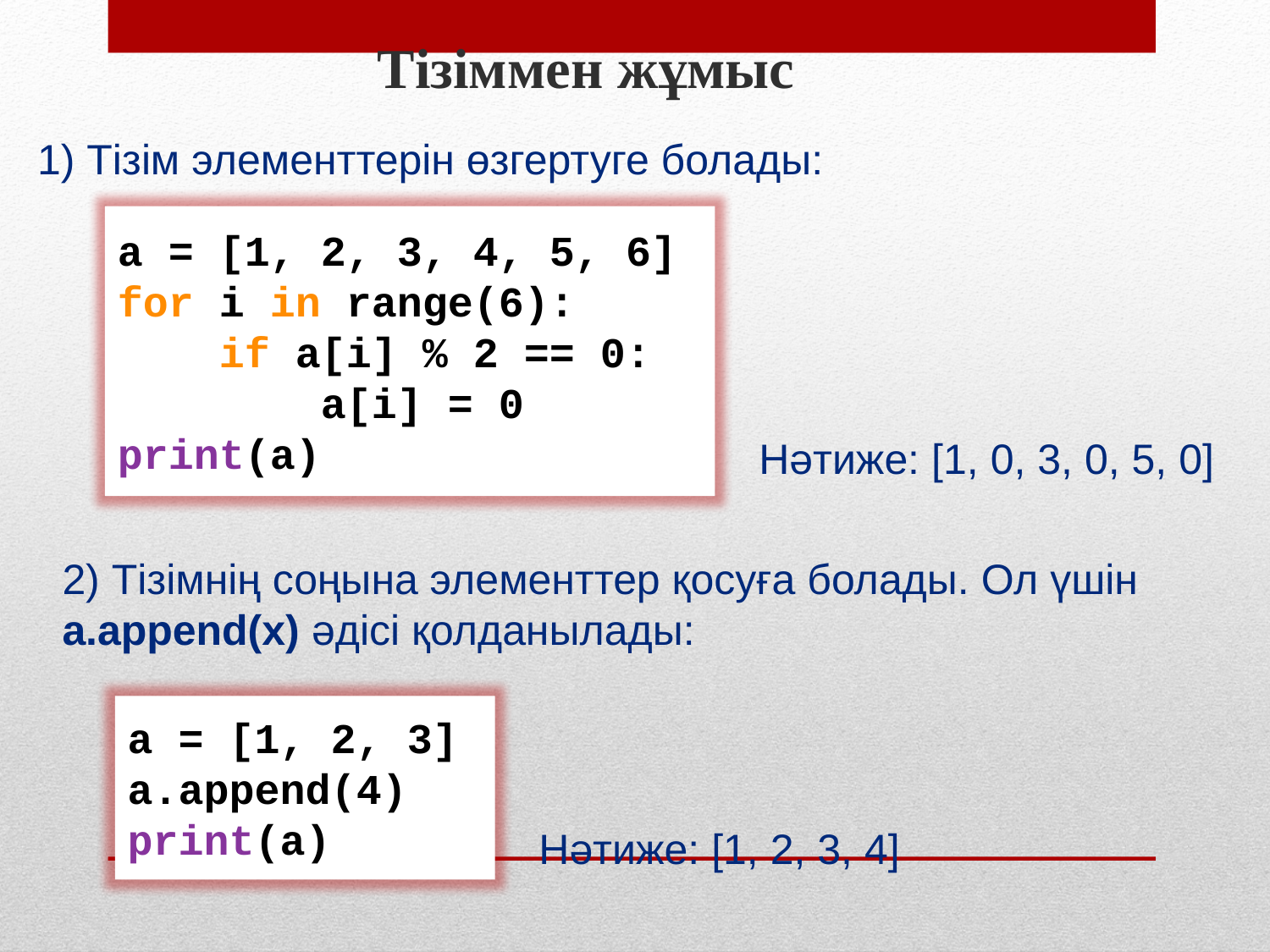

Тізіммен жұмыс
1) Тізім элементтерін өзгертуге болады:
a = [1, 2, 3, 4, 5, 6]
for i in range(6):
    if a[i] % 2 == 0:
        a[i] = 0
print(a)
Нәтиже: [1, 0, 3, 0, 5, 0]
2) Тізімнің соңына элементтер қосуға болады. Ол үшін a.append(x) әдісі қолданылады:
a = [1, 2, 3] a.append(4)
print(a)
Нәтиже: [1, 2, 3, 4]